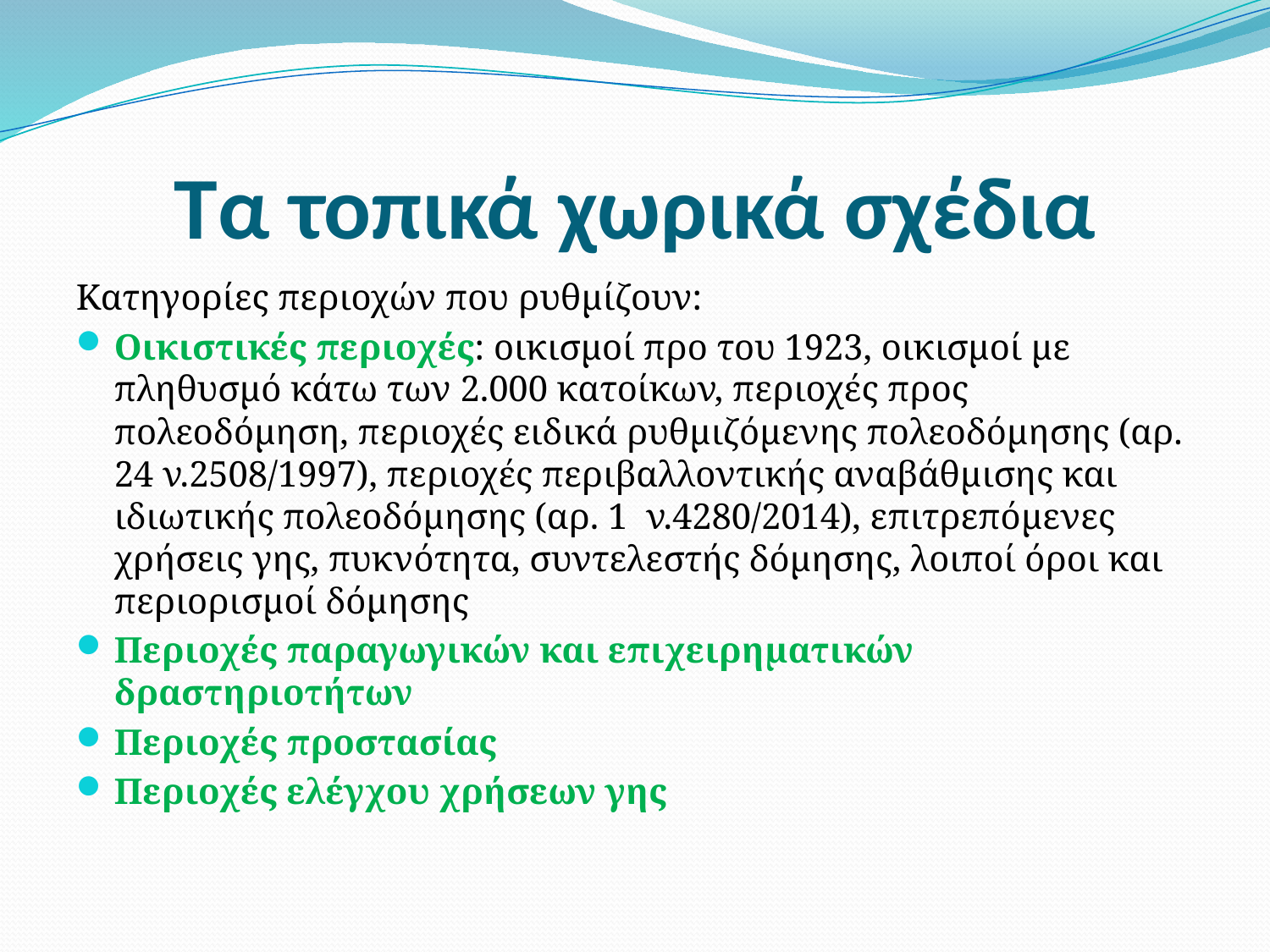

# Τα τοπικά χωρικά σχέδια
Κατηγορίες περιοχών που ρυθμίζουν:
Οικιστικές περιοχές: οικισμοί προ του 1923, οικισμοί με πληθυσμό κάτω των 2.000 κατοίκων, περιοχές προς πολεοδόμηση, περιοχές ειδικά ρυθμιζόμενης πολεοδόμησης (αρ. 24 ν.2508/1997), περιοχές περιβαλλοντικής αναβάθμισης και ιδιωτικής πολεοδόμησης (αρ. 1  ν.4280/2014), επιτρεπόμενες χρήσεις γης, πυκνότητα, συντελεστής δόμησης, λοιποί όροι και περιορισμοί δόμησης
Περιοχές παραγωγικών και επιχειρηματικών δραστηριοτήτων
Περιοχές προστασίας
Περιοχές ελέγχου χρήσεων γης